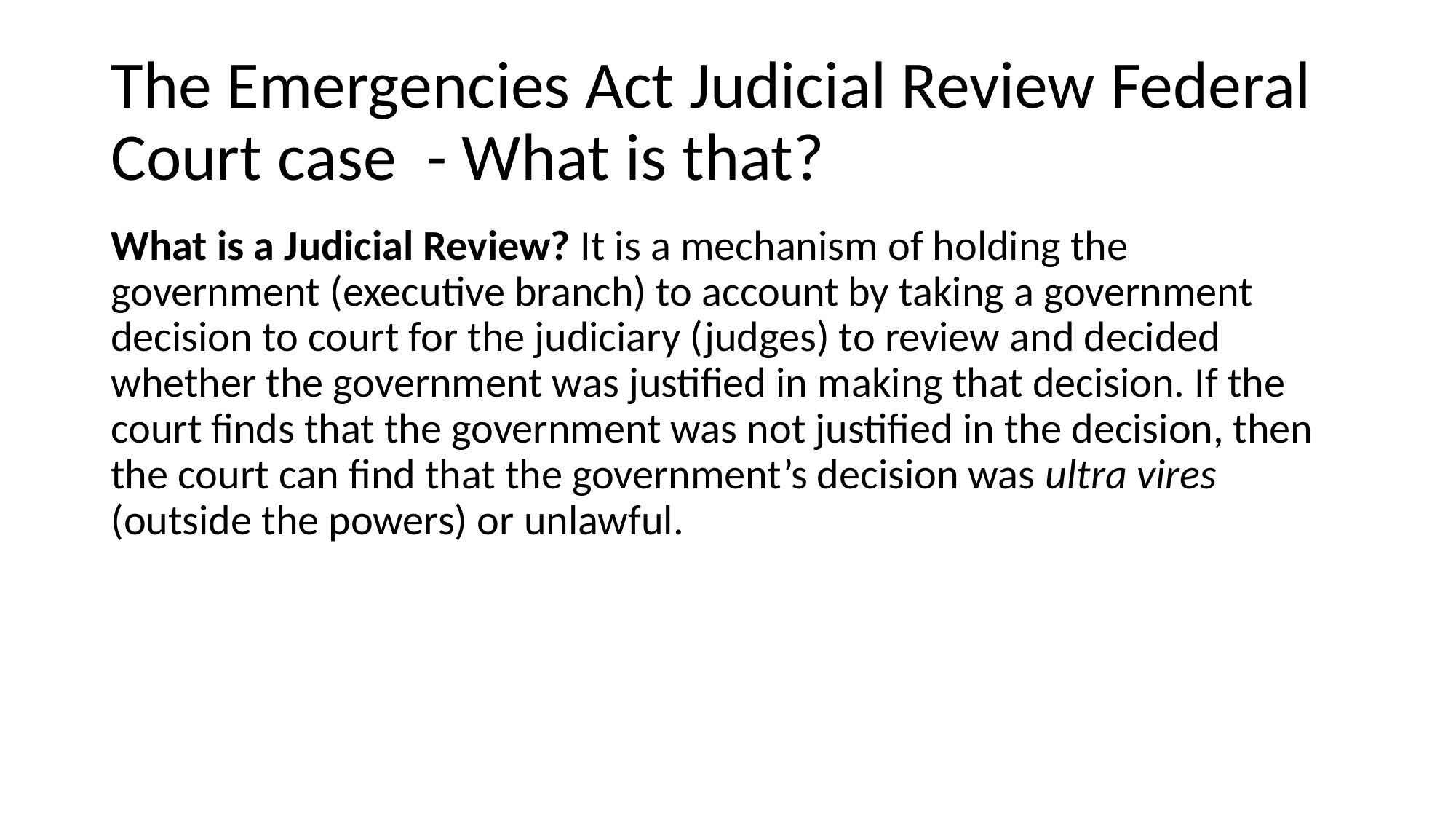

# The Emergencies Act Judicial Review Federal Court case  - What is that?
What is a Judicial Review? It is a mechanism of holding the government (executive branch) to account by taking a government decision to court for the judiciary (judges) to review and decided whether the government was justified in making that decision. If the court finds that the government was not justified in the decision, then the court can find that the government’s decision was ultra vires (outside the powers) or unlawful.